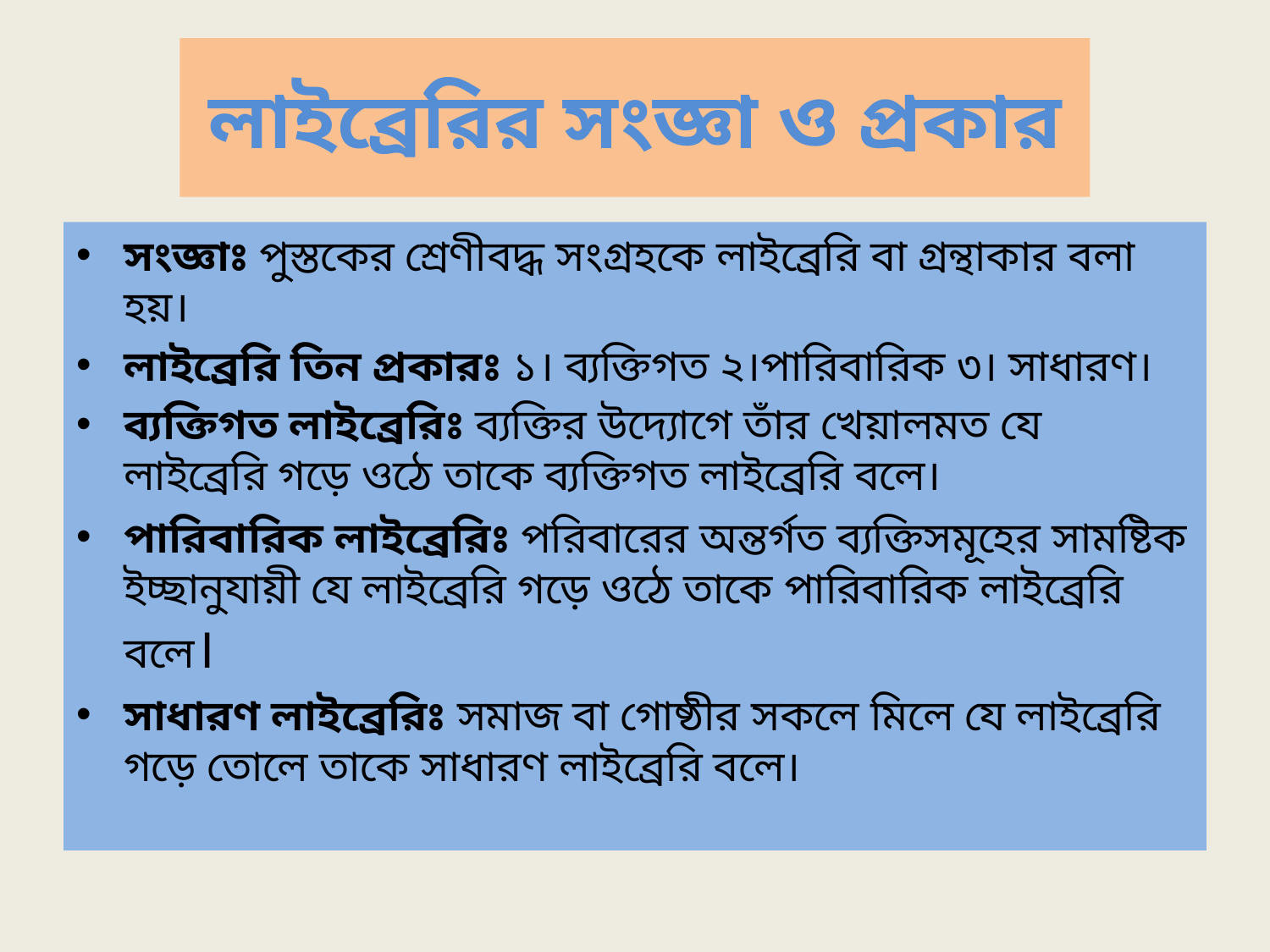

# লাইব্রেরির সংজ্ঞা ও প্রকার
সংজ্ঞাঃ পুস্তকের শ্রেণীবদ্ধ সংগ্রহকে লাইব্রেরি বা গ্রন্থাকার বলা হয়।
লাইব্রেরি তিন প্রকারঃ ১। ব্যক্তিগত ২।পারিবারিক ৩। সাধারণ।
ব্যক্তিগত লাইব্রেরিঃ ব্যক্তির উদ্যোগে তাঁর খেয়ালমত যে লাইব্রেরি গড়ে ওঠে তাকে ব্যক্তিগত লাইব্রেরি বলে।
পারিবারিক লাইব্রেরিঃ পরিবারের অন্তর্গত ব্যক্তিসমূহের সামষ্টিক ইচ্ছানুযায়ী যে লাইব্রেরি গড়ে ওঠে তাকে পারিবারিক লাইব্রেরি বলে।
সাধারণ লাইব্রেরিঃ সমাজ বা গোষ্ঠীর সকলে মিলে যে লাইব্রেরি গড়ে তোলে তাকে সাধারণ লাইব্রেরি বলে।